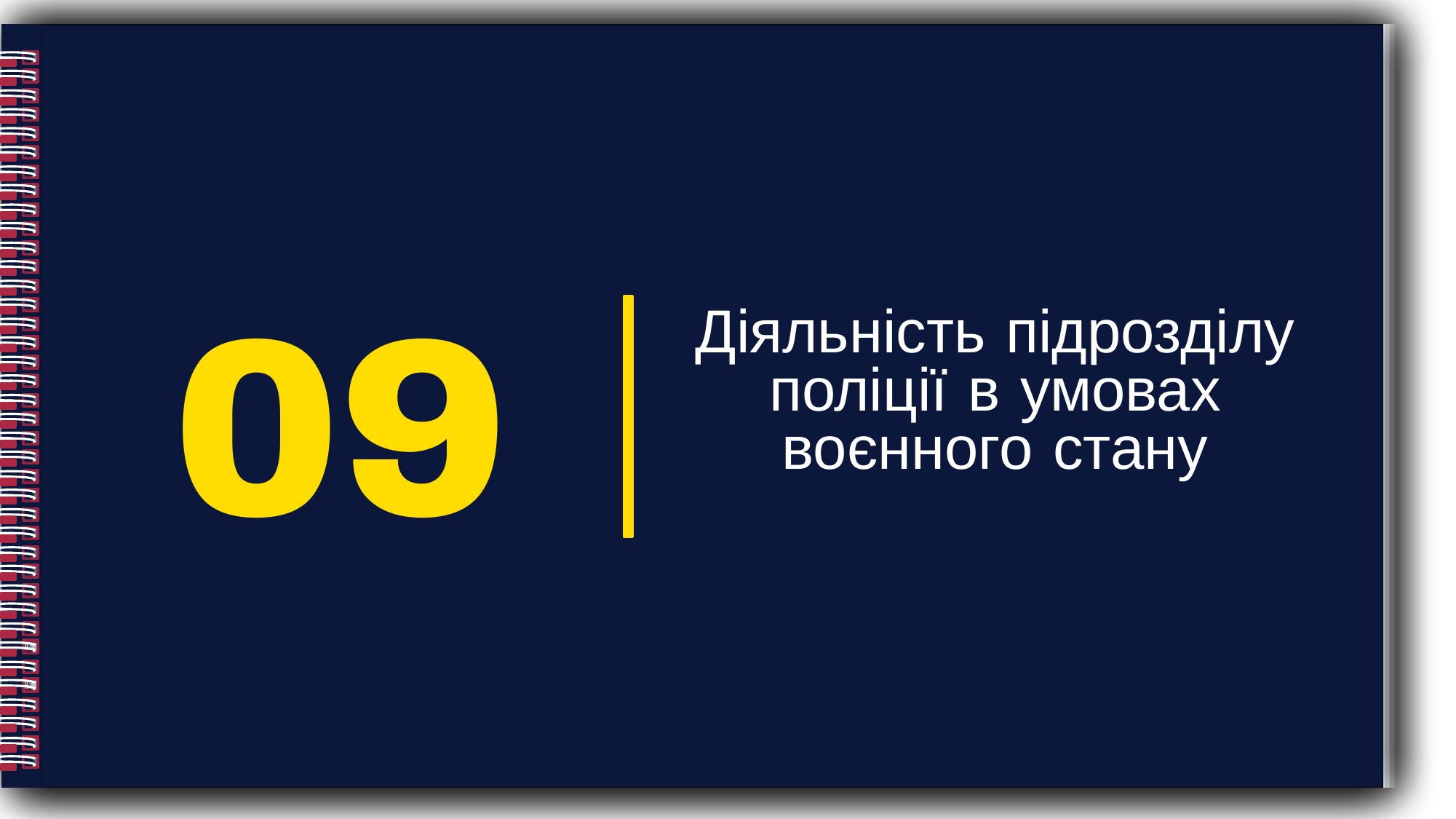

09

Діяльність підрозділу поліції в умовах воєнного стану